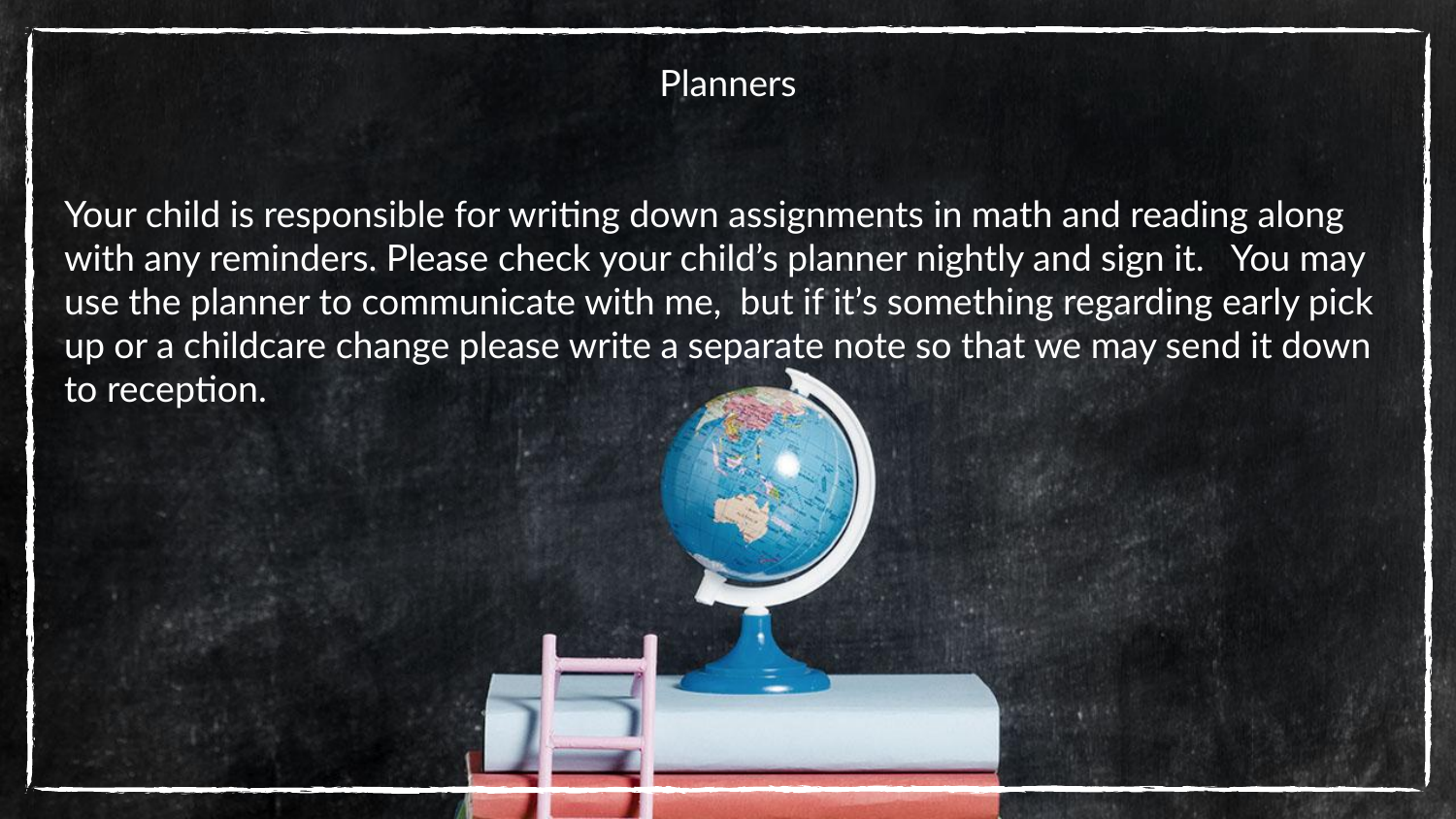

Planners

Your child is responsible for writing down assignments in math and reading along with any reminders. Please check your child’s planner nightly and sign it.   You may use the planner to communicate with me,  but if it’s something regarding early pick up or a childcare change please write a separate note so that we may send it down to reception.